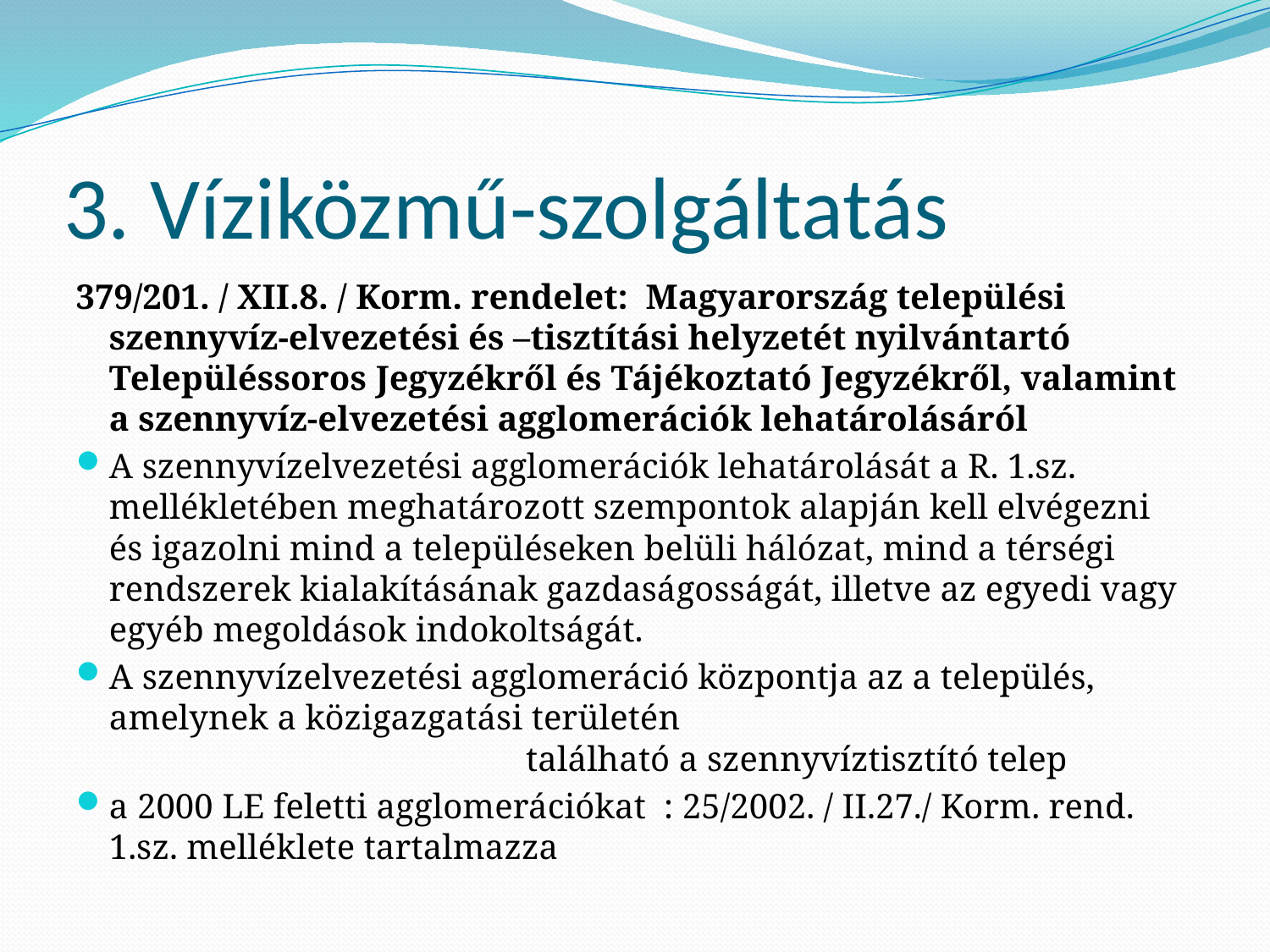

# 3. Víziközmű-szolgáltatás
379/201. / XII.8. / Korm. rendelet:  Magyarország települési szennyvíz-elvezetési és –tisztítási helyzetét nyilvántartó Településsoros Jegyzékről és Tájékoztató Jegyzékről, valamint a szennyvíz-elvezetési agglomerációk lehatárolásáról
A szennyvízelvezetési agglomerációk lehatárolását a R. 1.sz. mellékletében meghatározott szempontok alapján kell elvégezni és igazolni mind a településeken belüli hálózat, mind a térségi rendszerek kialakításának gazdaságosságát, illetve az egyedi vagy egyéb megoldások indokoltságát.
A szennyvízelvezetési agglomeráció központja az a település, amelynek a közigazgatási területén                                                                                                         található a szennyvíztisztító telep
a 2000 LE feletti agglomerációkat  : 25/2002. / II.27./ Korm. rend. 1.sz. melléklete tartalmazza